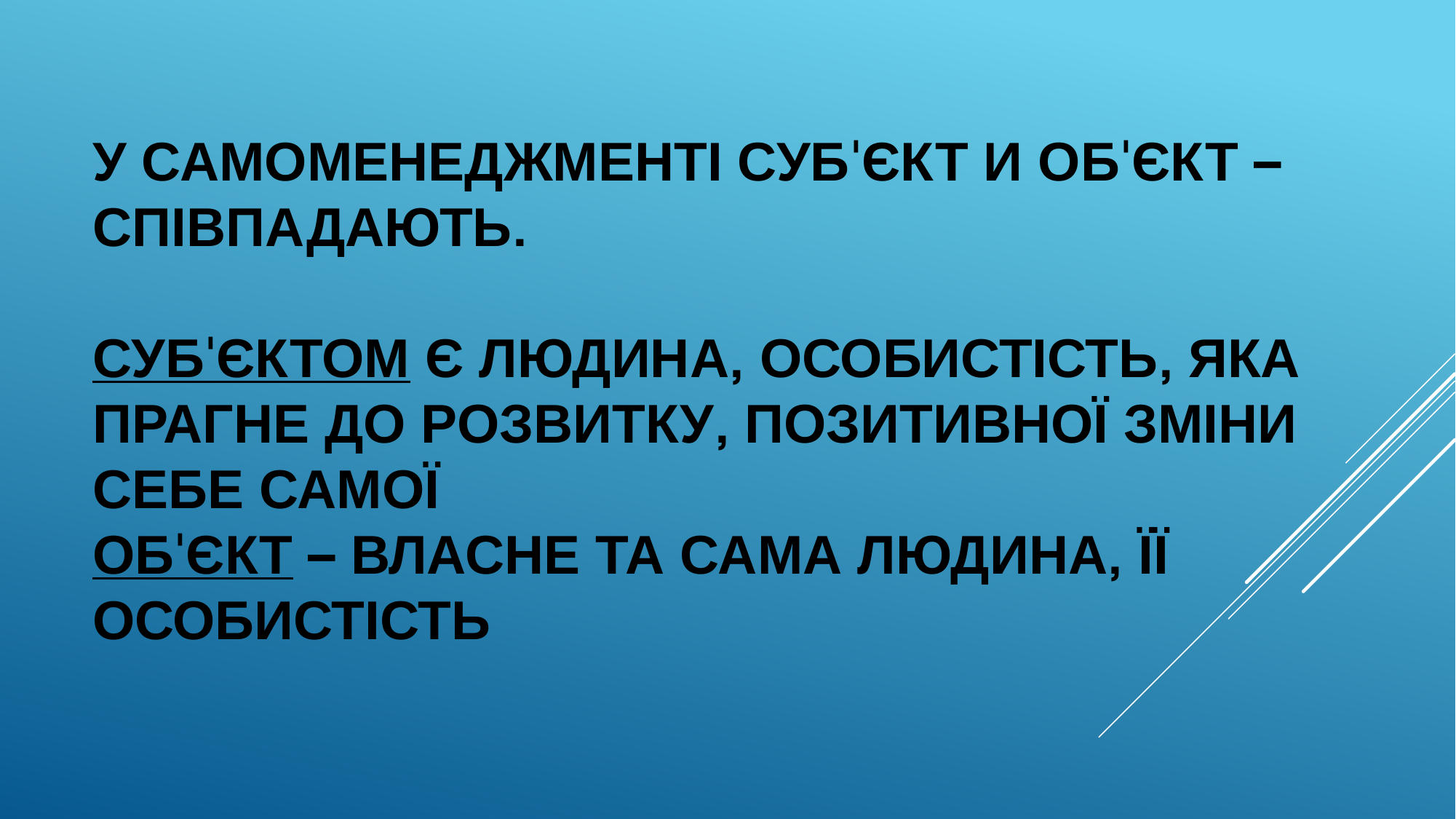

# у самоменеджменті суб'єкт и об'єкт – співпадають. Суб'єктом є людина, особистість, яка прагне до розвитку, позитивної зміни себе самої Об'єкт – власне та сама людина, її особистість